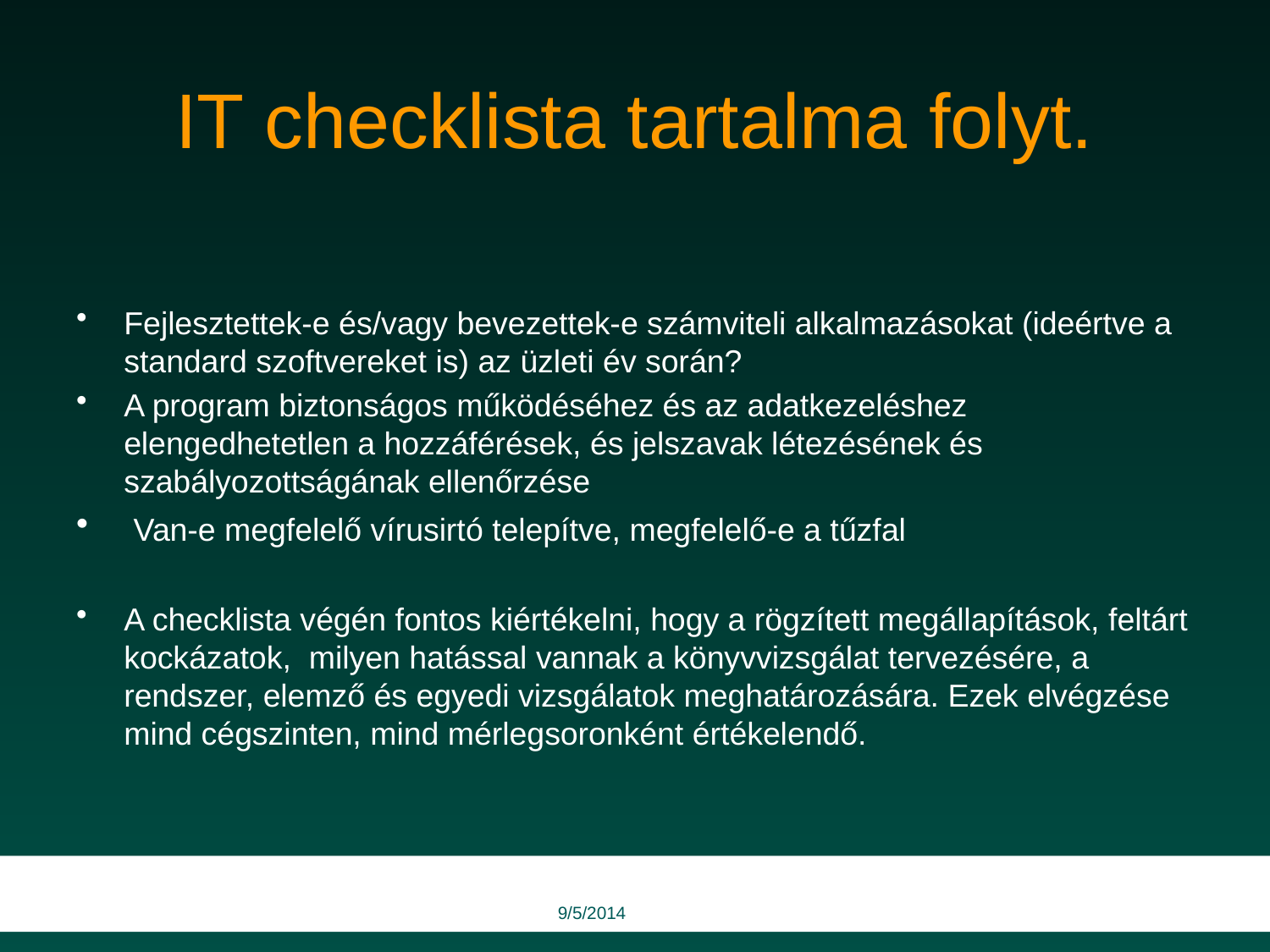

# IT checklista tartalma folyt.

Fejlesztettek-e és/vagy bevezettek-e számviteli alkalmazásokat (ideértve a standard szoftvereket is) az üzleti év során?
A program biztonságos működéséhez és az adatkezeléshez elengedhetetlen a hozzáférések, és jelszavak létezésének és szabályozottságának ellenőrzése
 Van-e megfelelő vírusirtó telepítve, megfelelő-e a tűzfal

A checklista végén fontos kiértékelni, hogy a rögzített megállapítások, feltárt kockázatok,  milyen hatással vannak a könyvvizsgálat tervezésére, a rendszer, elemző és egyedi vizsgálatok meghatározására. Ezek elvégzése mind cégszinten, mind mérlegsoronként értékelendő.

9
9/5/2014